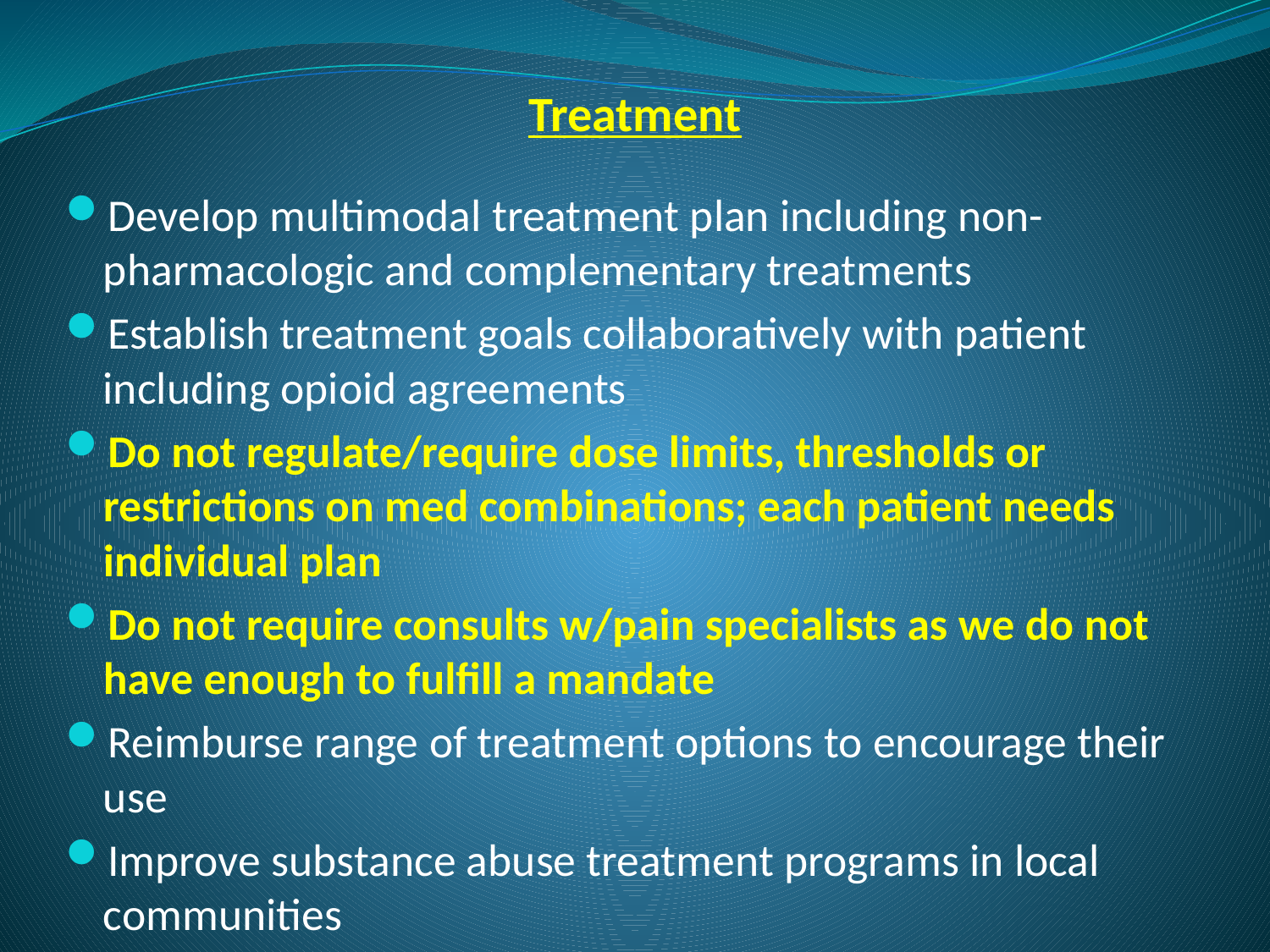

# Treatment
Develop multimodal treatment plan including non-pharmacologic and complementary treatments
Establish treatment goals collaboratively with patient including opioid agreements
Do not regulate/require dose limits, thresholds or restrictions on med combinations; each patient needs individual plan
Do not require consults w/pain specialists as we do not have enough to fulfill a mandate
Reimburse range of treatment options to encourage their use
Improve substance abuse treatment programs in local communities